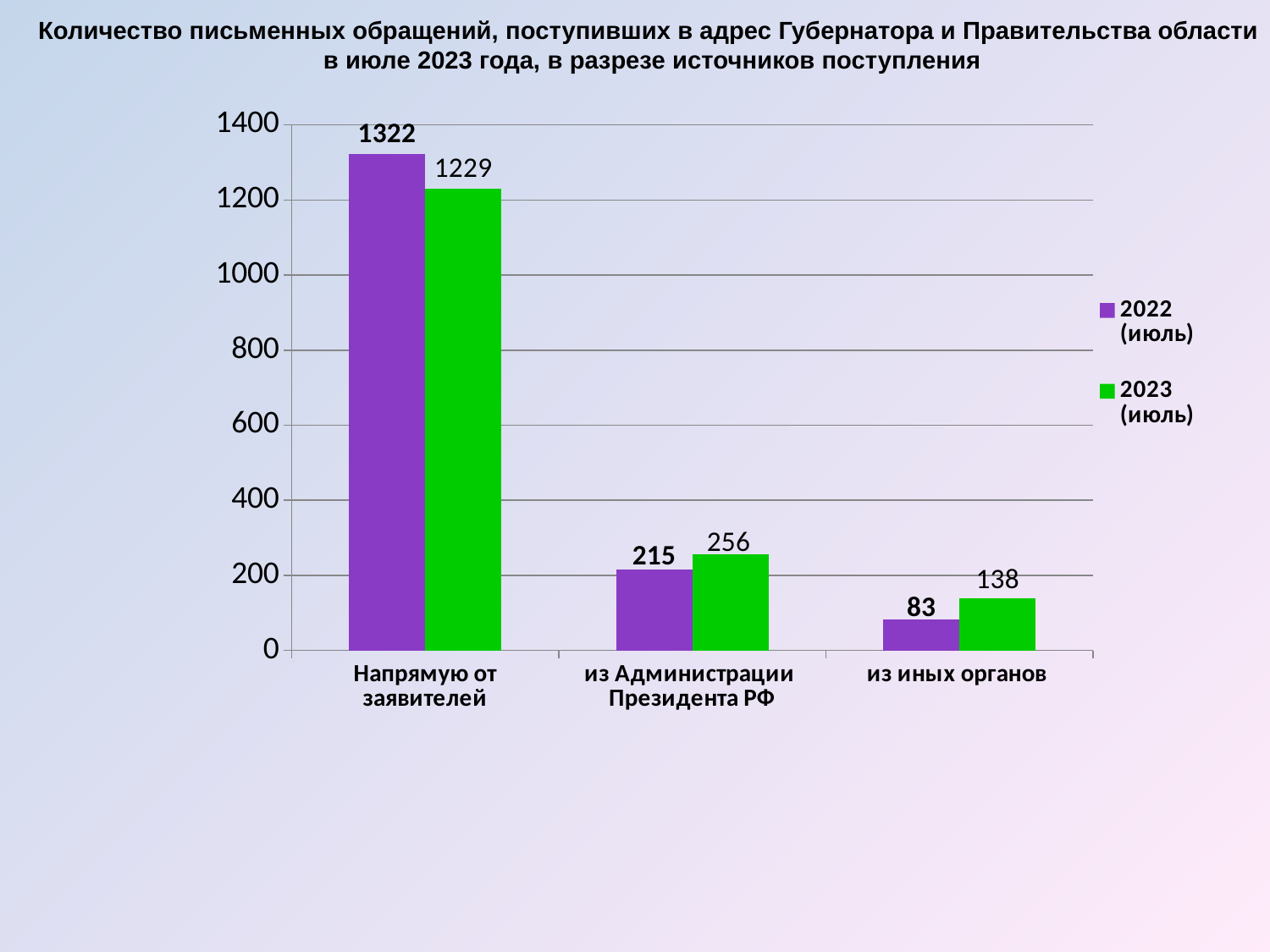

Количество письменных обращений, поступивших в адрес Губернатора и Правительства области
в июле 2023 года, в разрезе источников поступления

### Chart

| Category | 2022 (июль) | 2023 (июль) |
|---|---|---|
| Напрямую от заявителей | 1322.0 | 1229.0 |
| из Администрации  Президента РФ | 215.0 | 256.0 |
| из иных органов  | 83.0 | 138.0 |